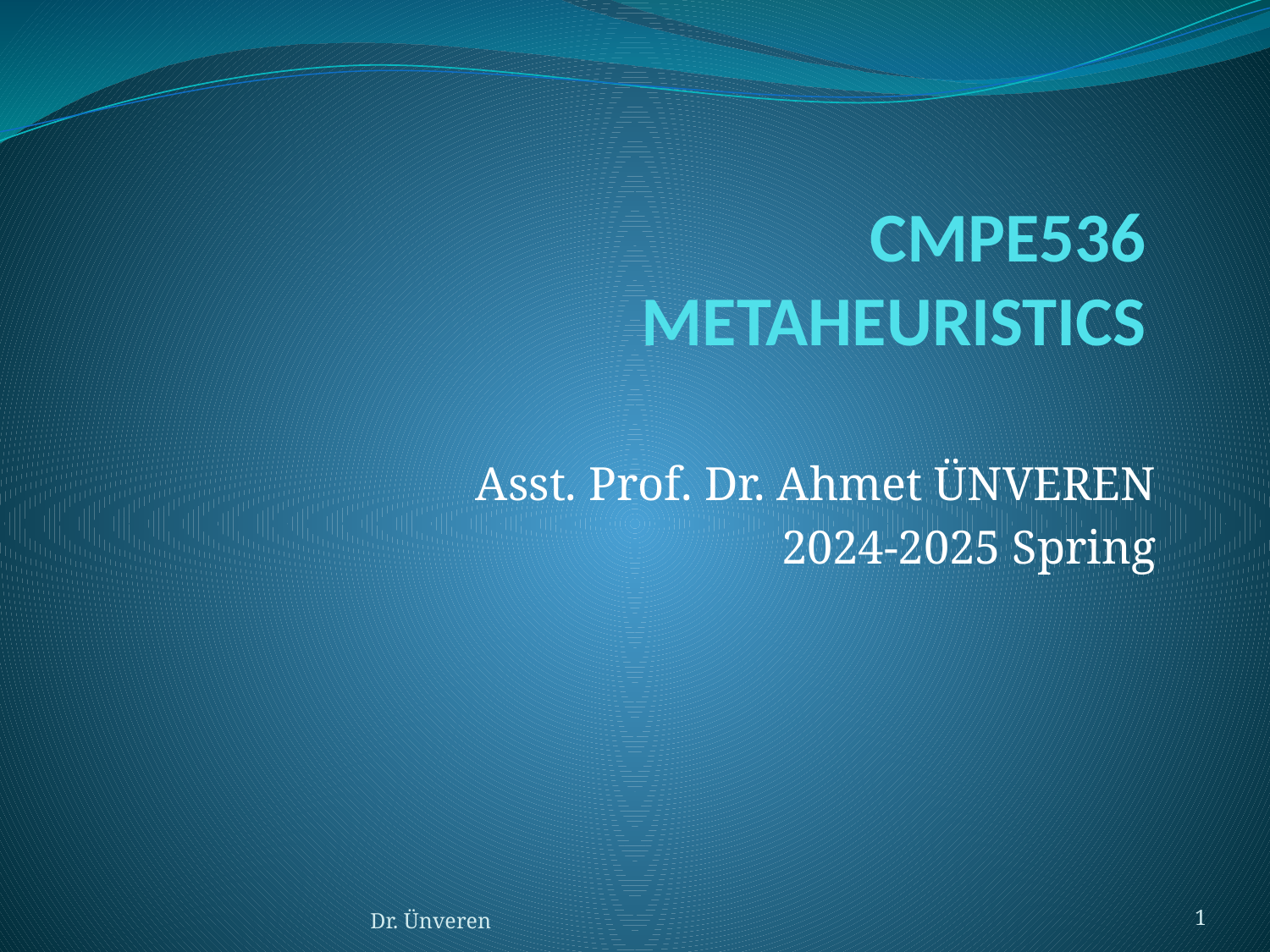

# CMPE536 METAHEURISTICS
Asst. Prof. Dr. Ahmet ÜNVEREN
2024-2025 Spring

Dr. Ünveren
1